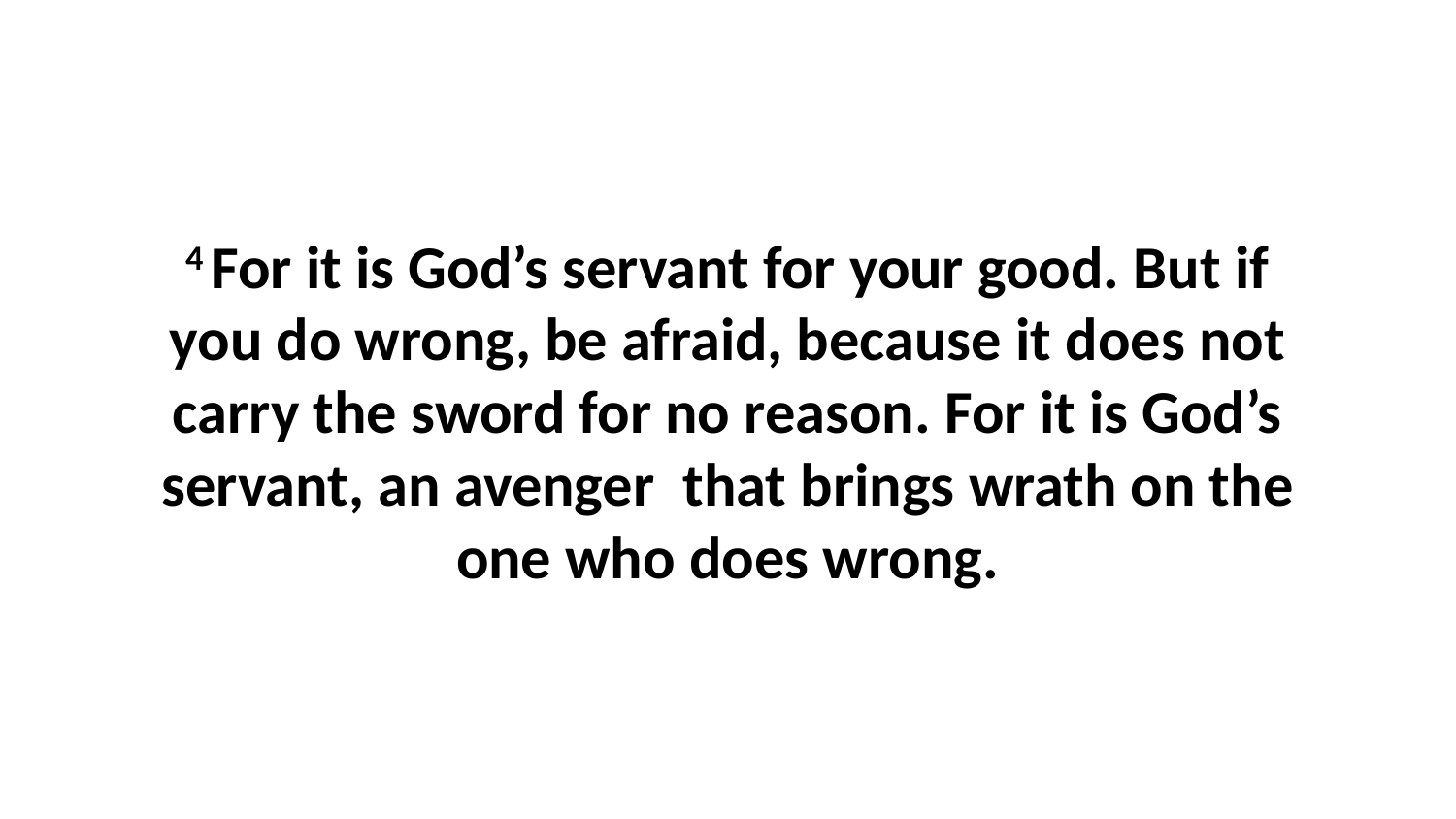

4 For it is God’s servant for your good. But if you do wrong, be afraid, because it does not carry the sword for no reason. For it is God’s servant, an avenger  that brings wrath on the one who does wrong.